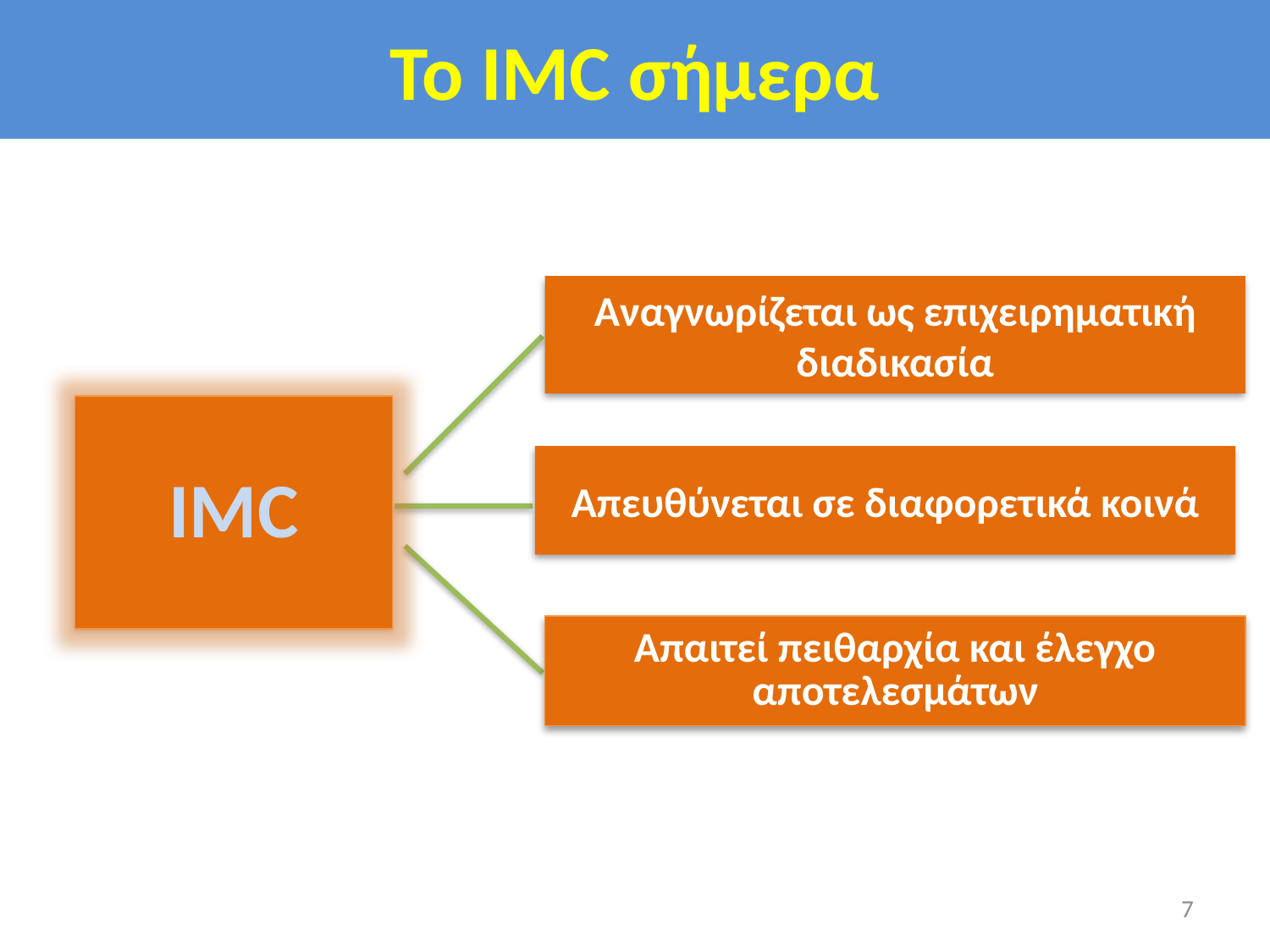

# To IMC σήμερα
Αναγνωρίζεται ως επιχειρηματική διαδικασία

IMC
Απευθύνεται σε διαφορετικά κοινά

Απαιτεί πειθαρχία και έλεγχο αποτελεσμάτων
7